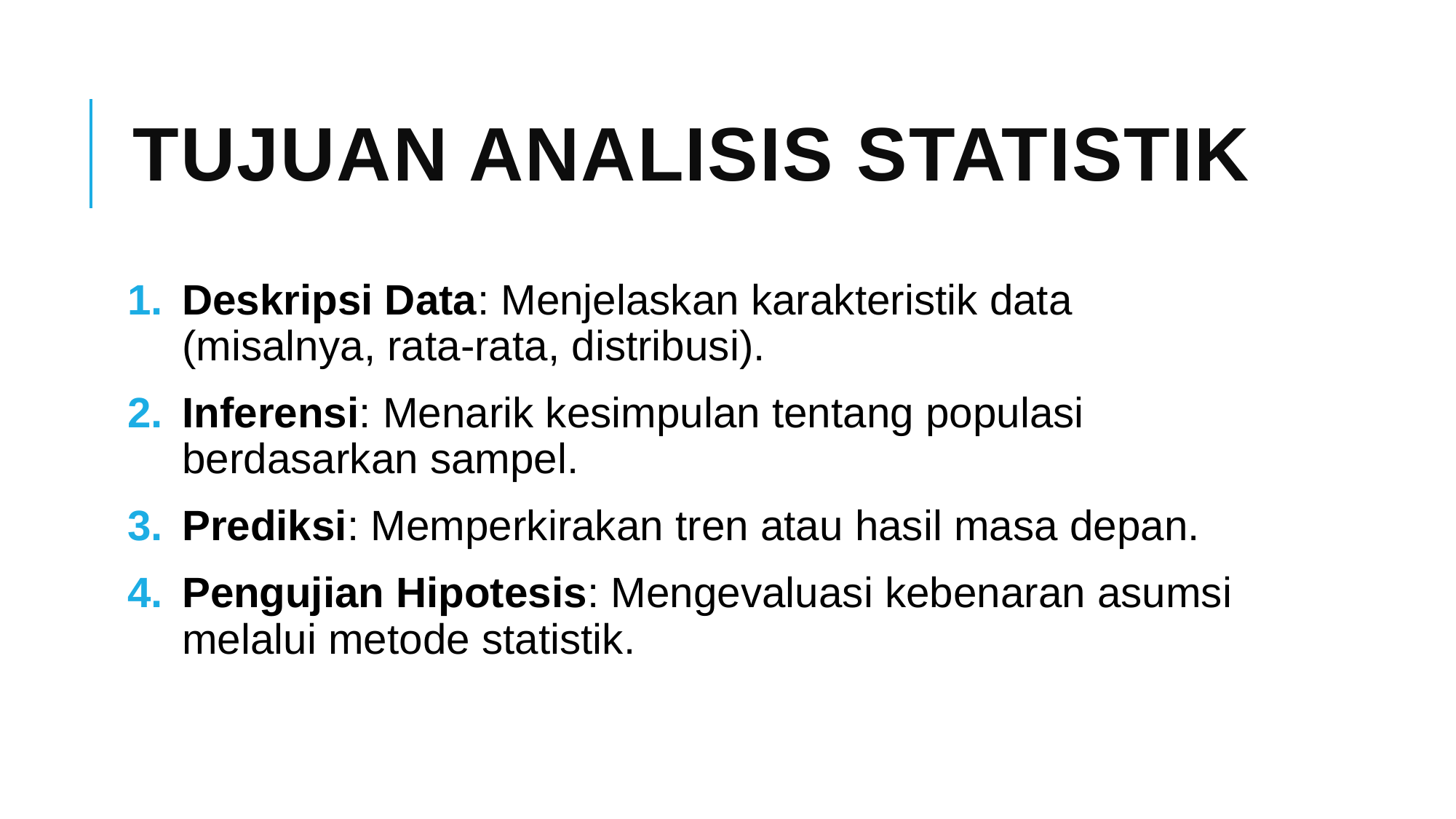

# Tujuan Analisis Statistik
Deskripsi Data: Menjelaskan karakteristik data (misalnya, rata-rata, distribusi).
Inferensi: Menarik kesimpulan tentang populasi berdasarkan sampel.
Prediksi: Memperkirakan tren atau hasil masa depan.
Pengujian Hipotesis: Mengevaluasi kebenaran asumsi melalui metode statistik.